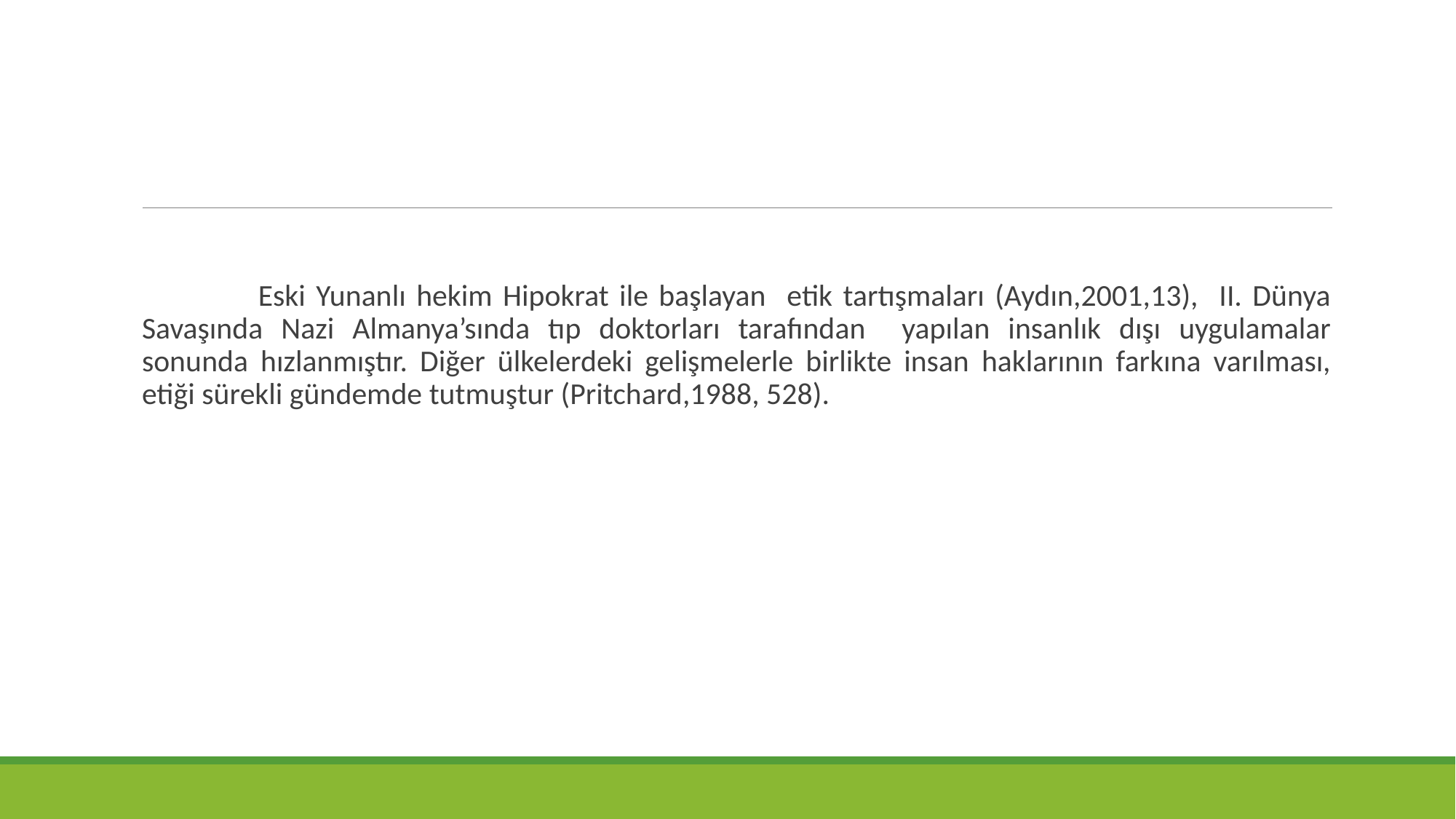

#

           Eski Yunanlı hekim Hipokrat ile başlayan  etik tartışmaları (Aydın,2001,13),  II. Dünya Savaşında Nazi Almanya’sında tıp doktorları tarafından  yapılan insanlık dışı uygulamalar sonunda hızlanmıştır. Diğer ülkelerdeki gelişmelerle birlikte insan haklarının farkına varılması, etiği sürekli gündemde tutmuştur (Pritchard,1988, 528).